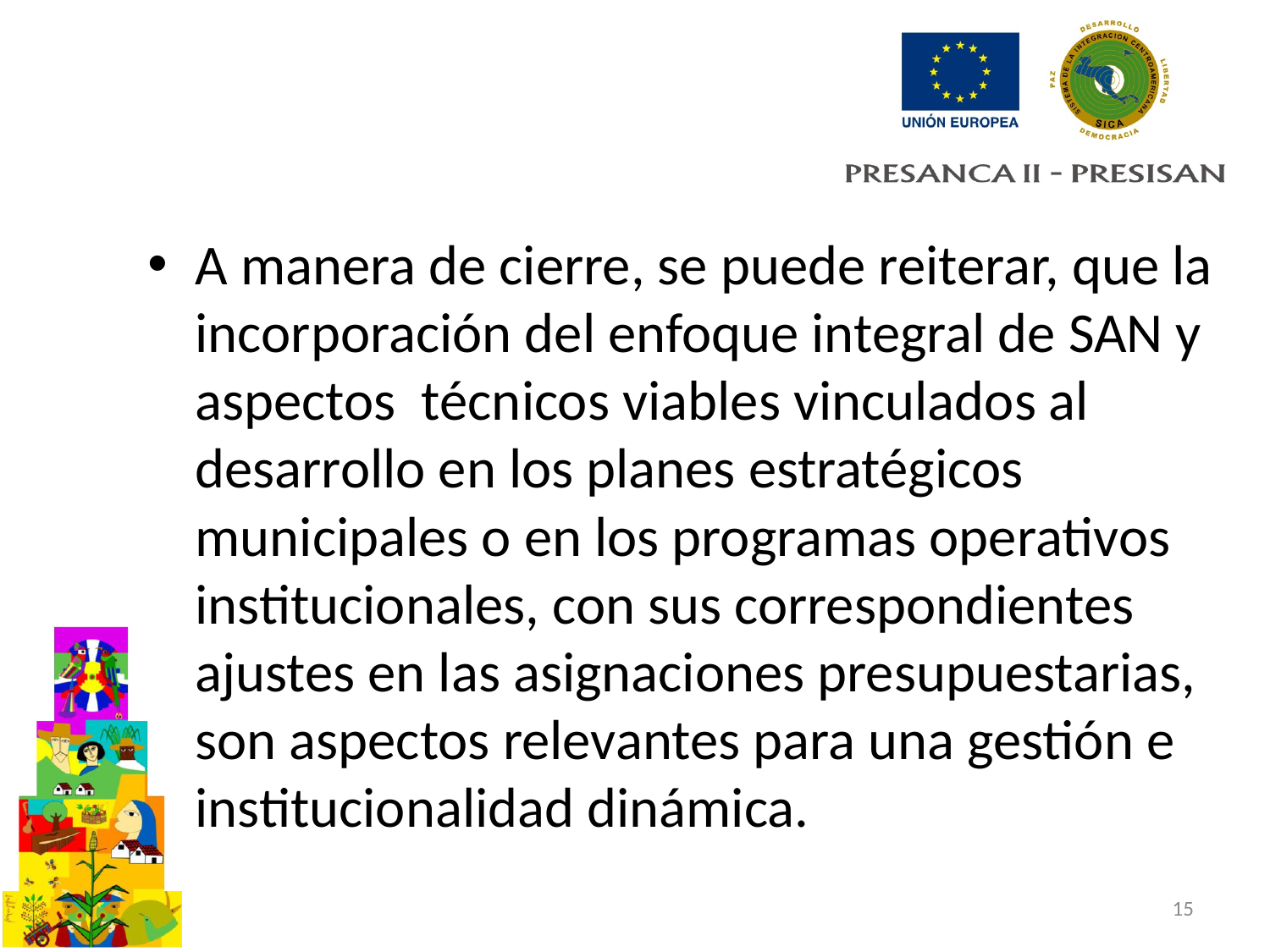

#
A manera de cierre, se puede reiterar, que la  incorporación del enfoque integral de SAN y aspectos  técnicos viables vinculados al desarrollo en los planes estratégicos municipales o en los programas operativos institucionales, con sus correspondientes ajustes en las asignaciones presupuestarias, son aspectos relevantes para una gestión e institucionalidad dinámica.
15